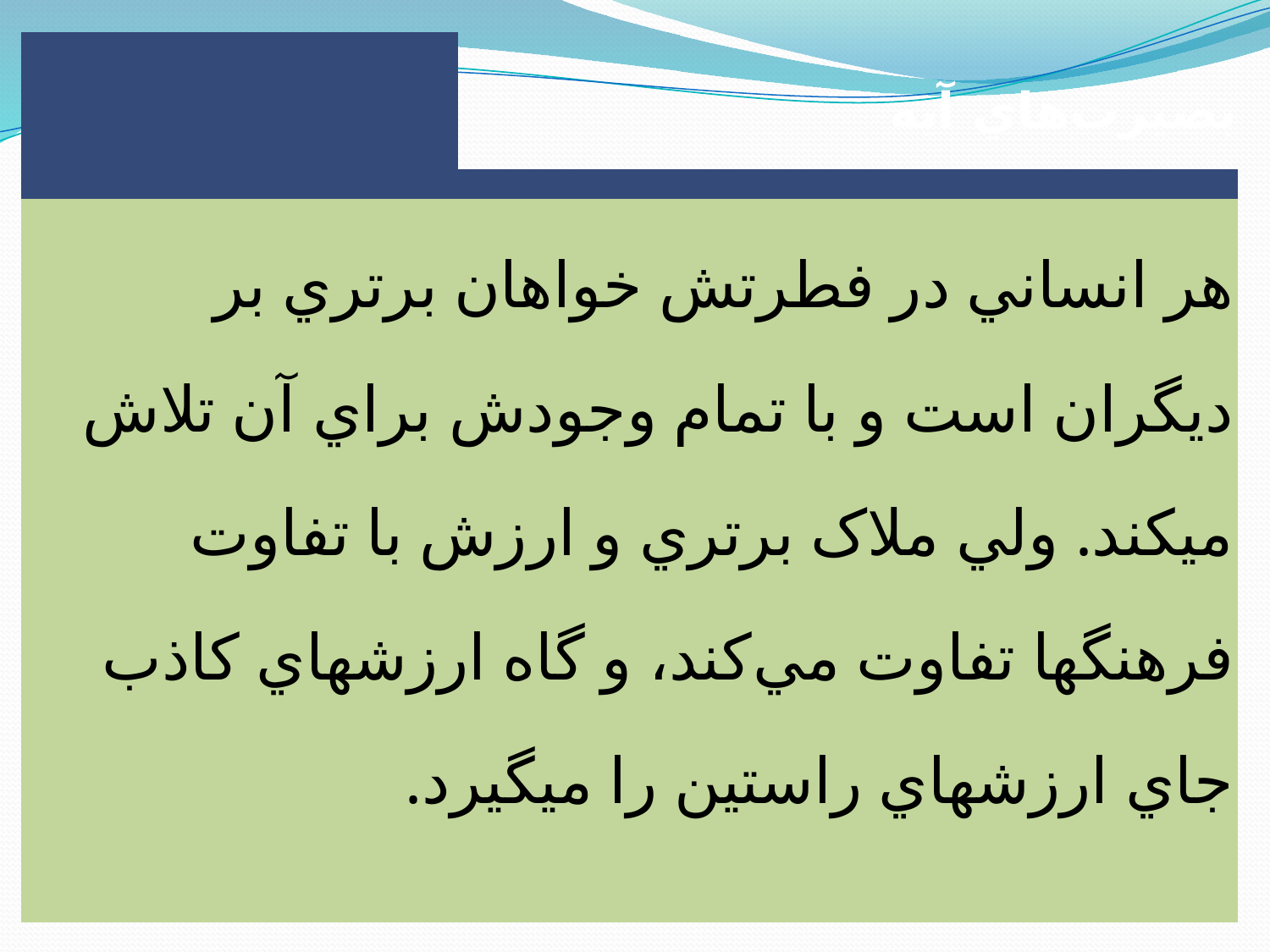

|  |  |
| --- | --- |
|  |  |
| هر انساني در فطرتش خواهان برتري بر ديگران است و با تمام وجودش براي آن تلاش مي‏كند. ولي ملاک برتري و ارزش با تفاوت فرهنگها تفاوت مي‌کند، و گاه ارزشهاي كاذب جاي ارزشهاي راستين را مي‏گيرد. |  |

بصيرت‌هاي آيه